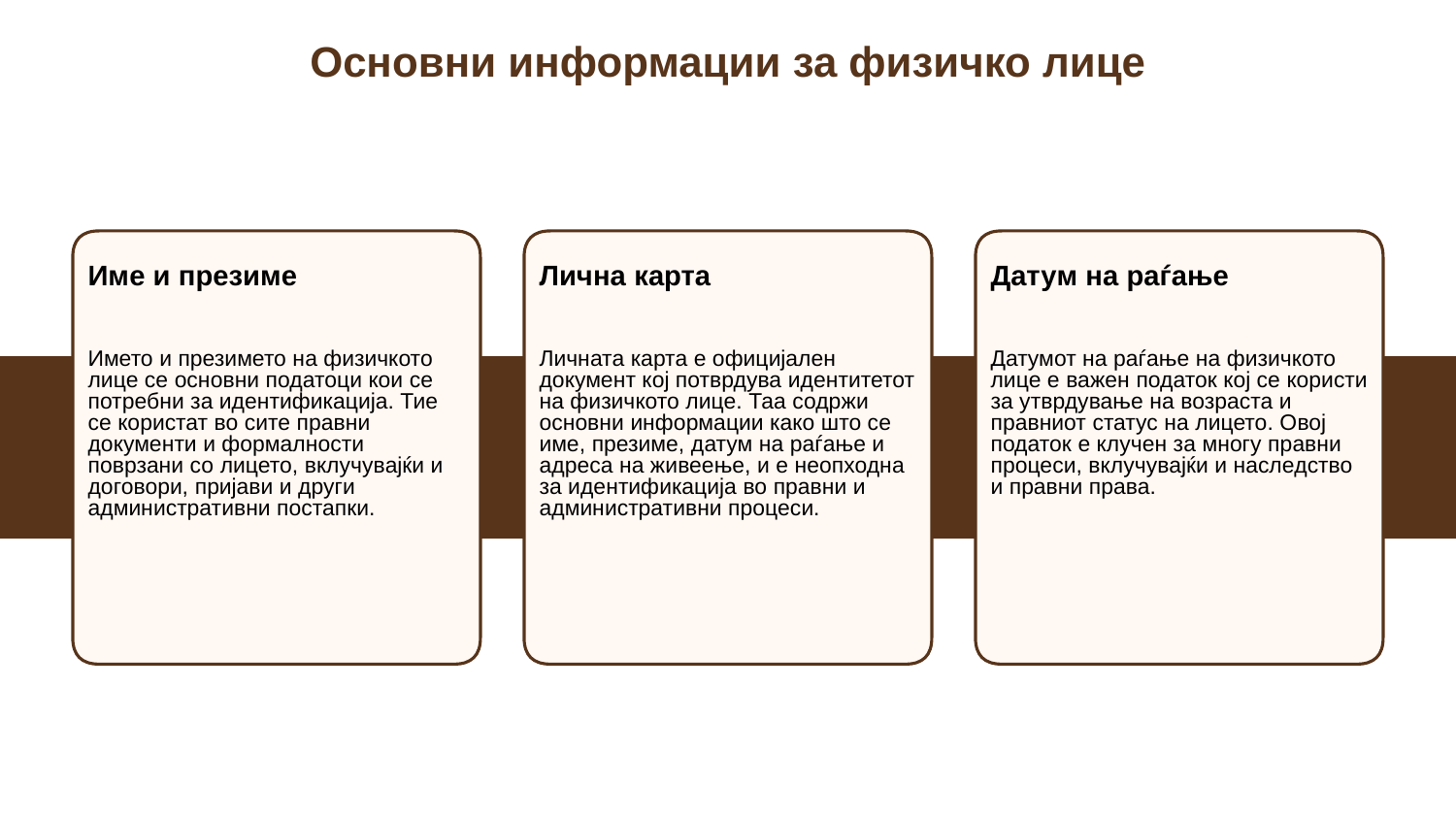

Основни информации за физичко лице

Име и презиме
Лична карта
Датум на раѓање
Името и презимето на физичкото лице се основни податоци кои се потребни за идентификација. Тие се користат во сите правни документи и формалности поврзани со лицето, вклучувајќи и договори, пријави и други административни постапки.
Личната карта е официјален документ кој потврдува идентитетот на физичкото лице. Таа содржи основни информации како што се име, презиме, датум на раѓање и адреса на живеење, и е неопходна за идентификација во правни и административни процеси.
Датумот на раѓање на физичкото лице е важен податок кој се користи за утврдување на возраста и правниот статус на лицето. Овој податок е клучен за многу правни процеси, вклучувајќи и наследство и правни права.